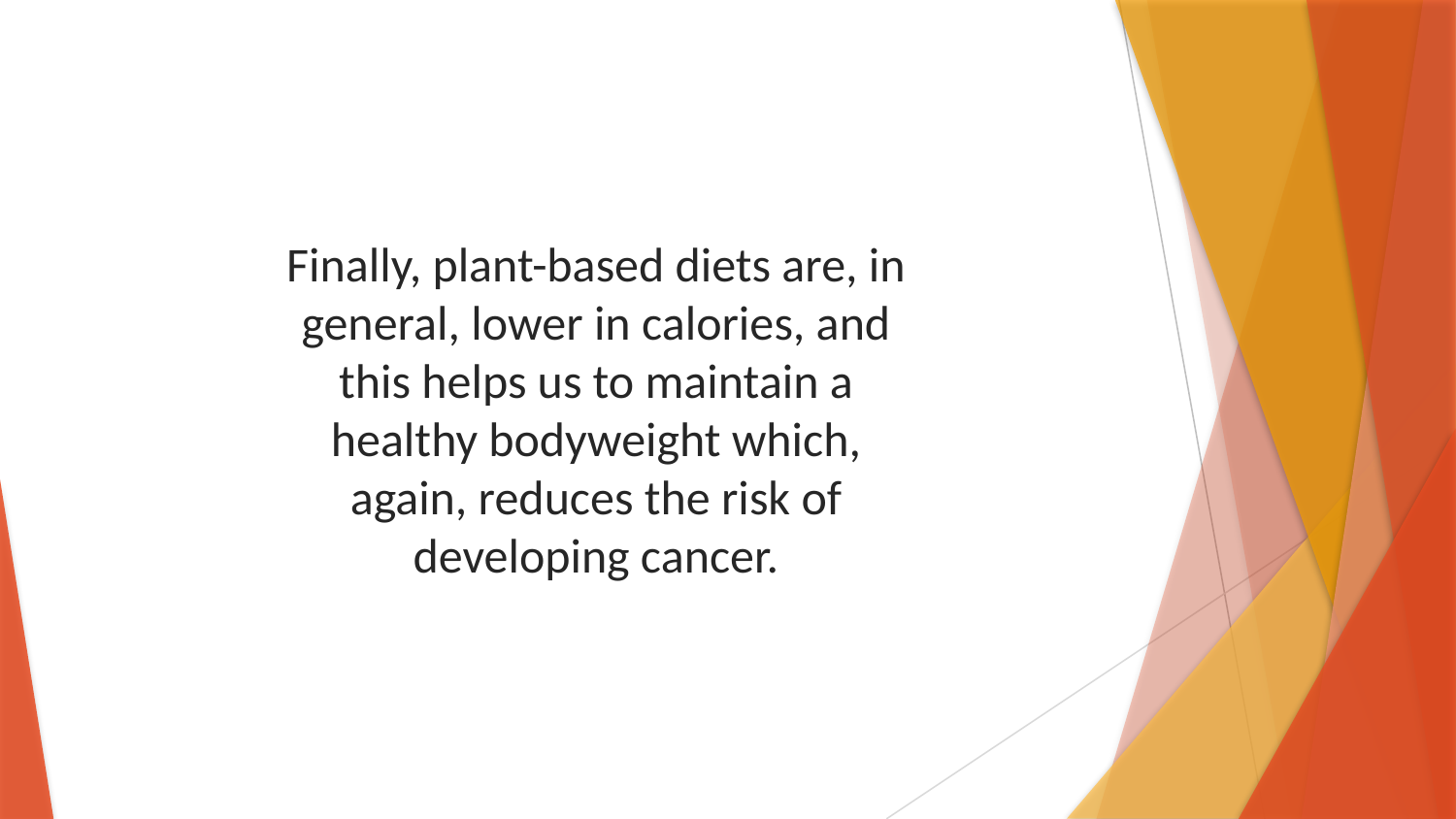

Finally, plant-based diets are, in general, lower in calories, and this helps us to maintain a healthy bodyweight which, again, reduces the risk of developing cancer.